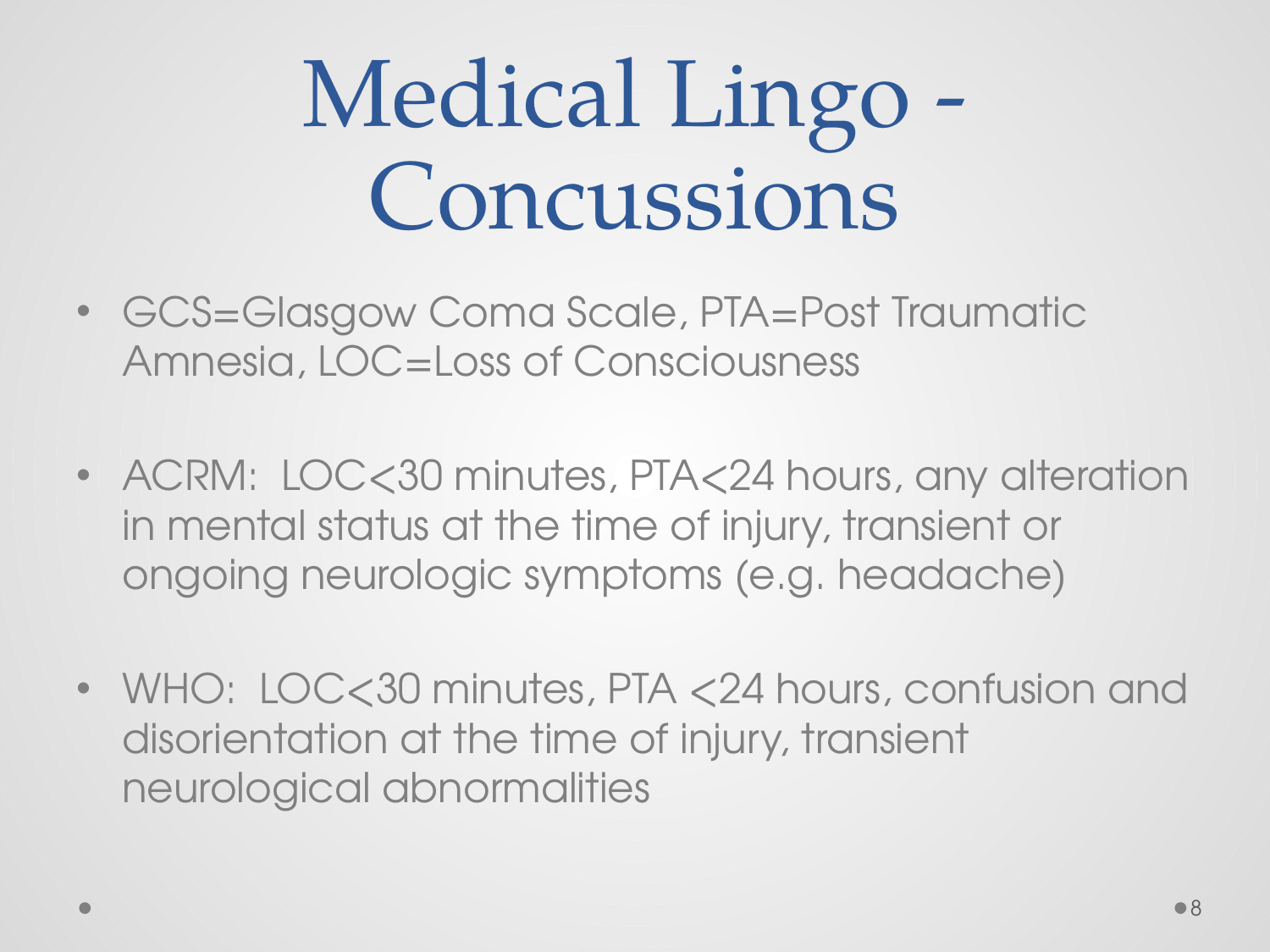

# Medical Lingo - Concussions

GCS=Glasgow Coma Scale, PTA=Post Traumatic Amnesia, LOC=Loss of Consciousness

ACRM:  LOC<30 minutes, PTA<24 hours, any alteration in mental status at the time of injury, transient or ongoing neurologic symptoms (e.g. headache)

WHO:  LOC<30 minutes, PTA <24 hours, confusion and disorientation at the time of injury, transient neurological abnormalities

8